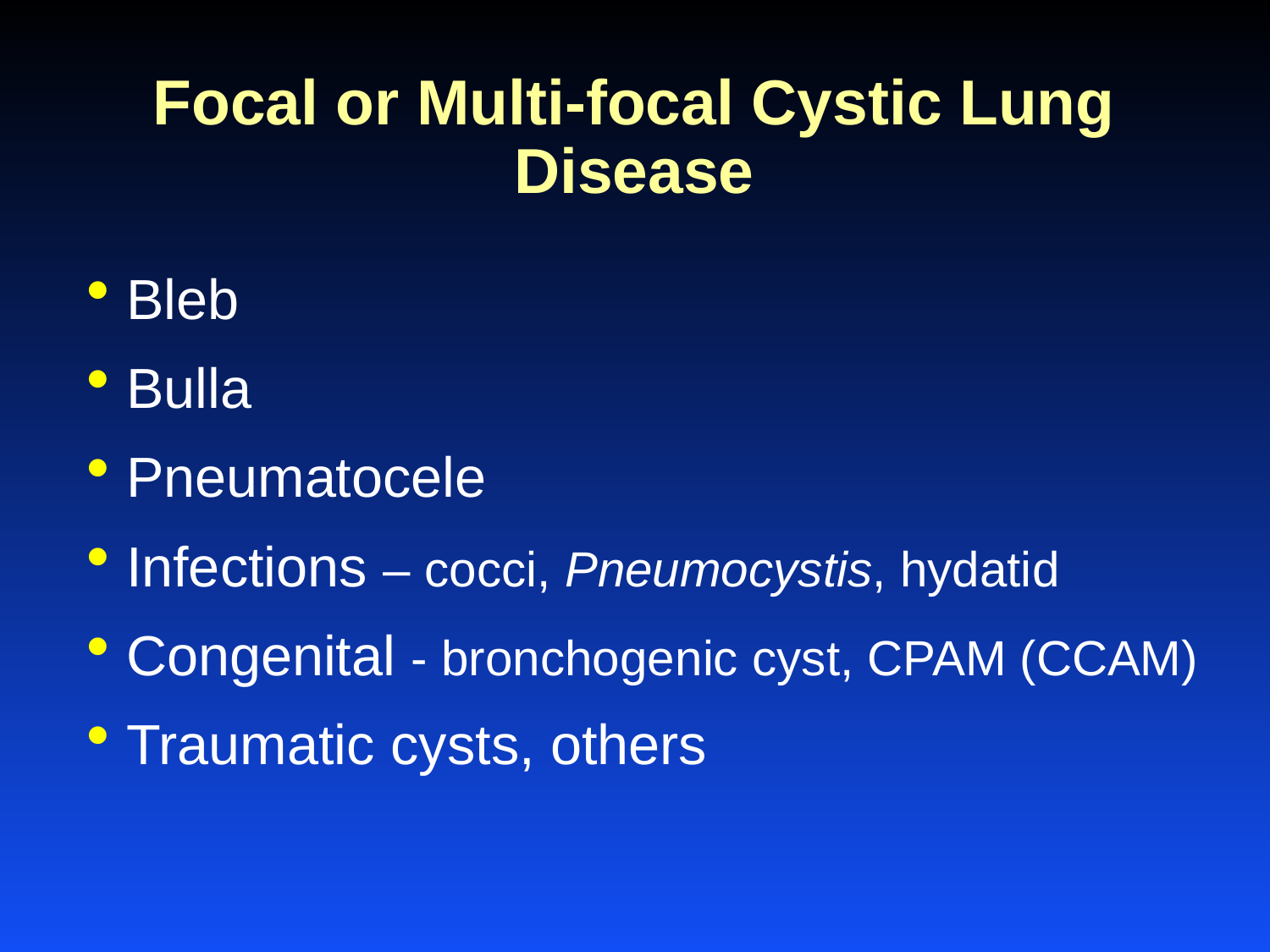

# Focal or Multi-focal Cystic Lung Disease
Bleb
Bulla
Pneumatocele
Infections – cocci, Pneumocystis, hydatid
Congenital - bronchogenic cyst, CPAM (CCAM)
Traumatic cysts, others